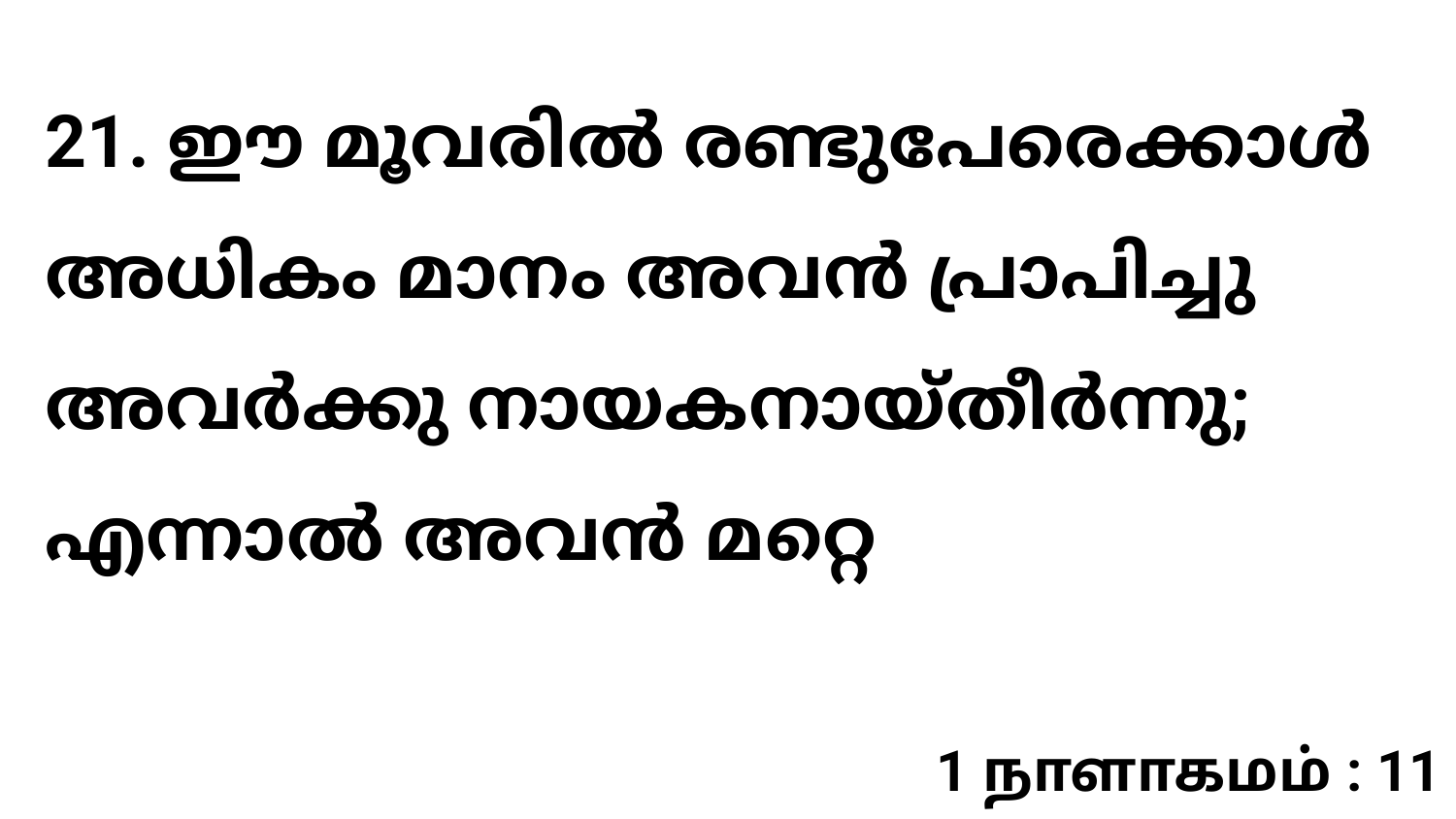

21. ഈ മൂവരിൽ രണ്ടുപേരെക്കാൾ അധികം മാനം അവൻ പ്രാപിച്ചു അവർക്കു നായകനായ്തീർന്നു; എന്നാൽ അവൻ മറ്റെ
1 நாளாகமம் : 11